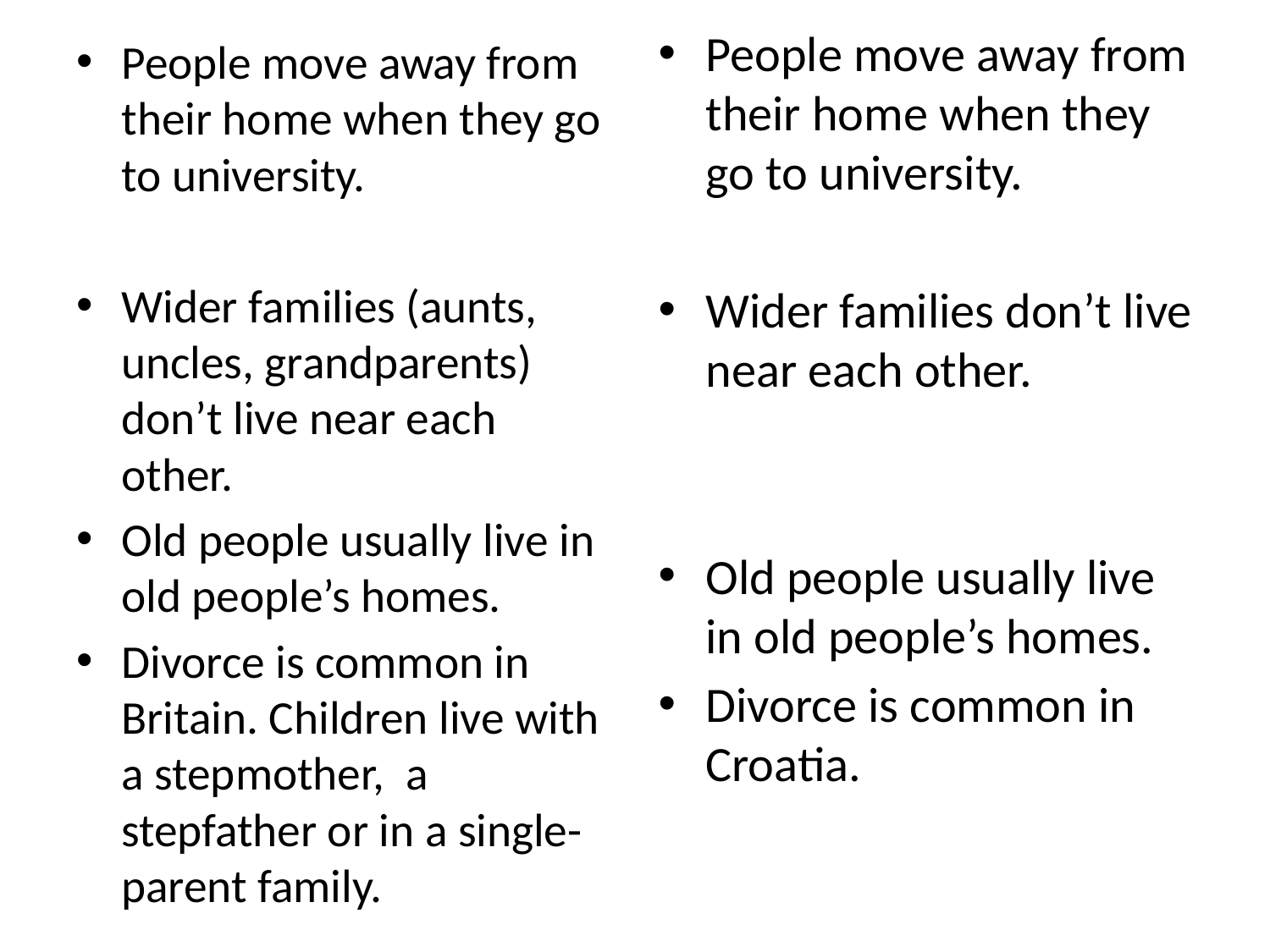

People move away from their home when they go to university.

Wider families don’t live near each other.

Old people usually live in old people’s homes.
Divorce is common in Croatia.
People move away from their home when they go to university.

Wider families (aunts, uncles, grandparents) don’t live near each other.
Old people usually live in old people’s homes.
Divorce is common in Britain. Children live with a stepmother,  a stepfather or in a single-parent family.